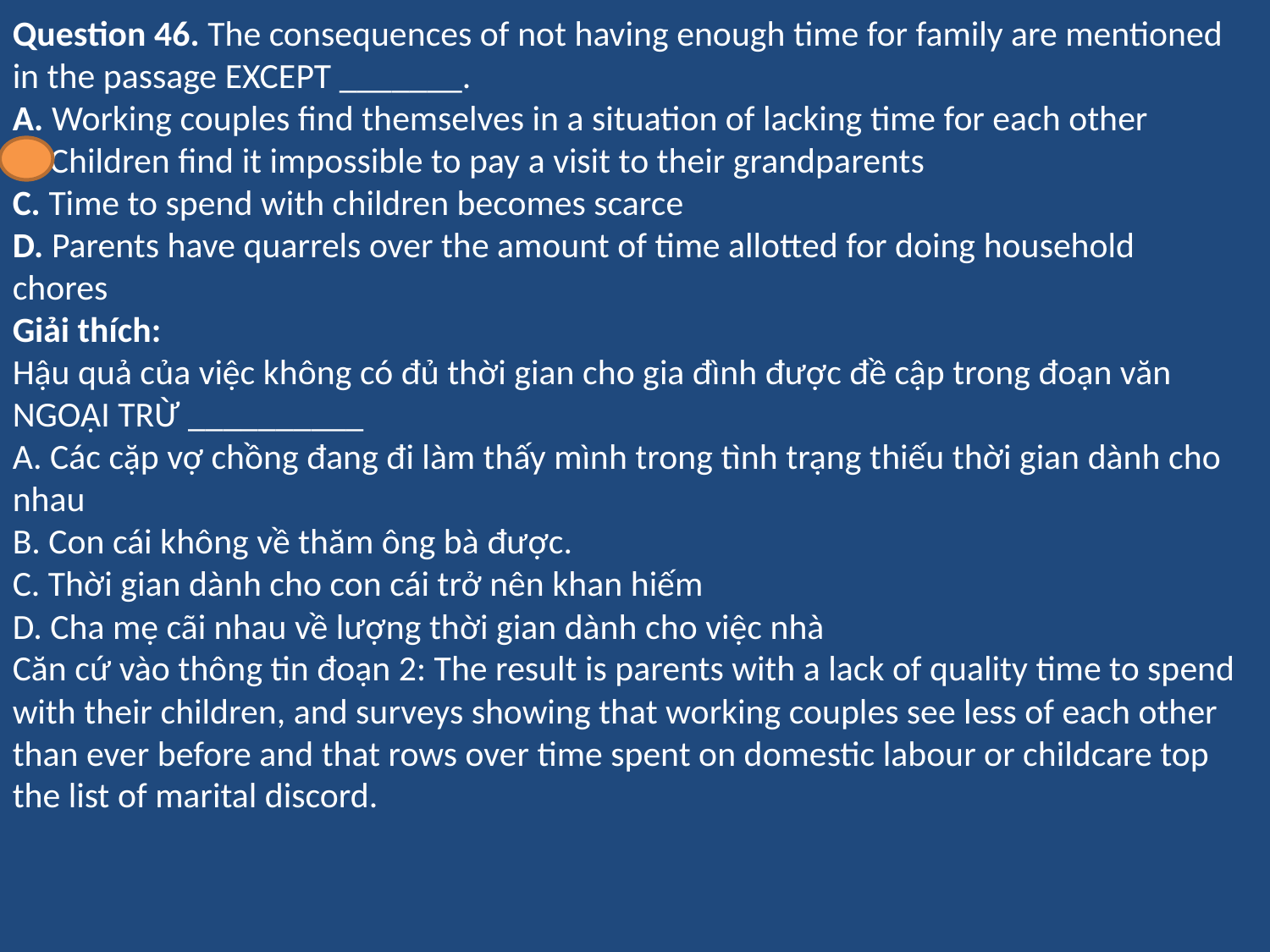

Question 46. The consequences of not having enough time for family are mentioned in the passage EXCEPT _______.
A. Working couples find themselves in a situation of lacking time for each other
B. Children find it impossible to pay a visit to their grandparents
C. Time to spend with children becomes scarce
D. Parents have quarrels over the amount of time allotted for doing household chores
Giải thích:
Hậu quả của việc không có đủ thời gian cho gia đình được đề cập trong đoạn văn NGOẠI TRỪ __________
A. Các cặp vợ chồng đang đi làm thấy mình trong tình trạng thiếu thời gian dành cho nhau
B. Con cái không về thăm ông bà được.
C. Thời gian dành cho con cái trở nên khan hiếm
D. Cha mẹ cãi nhau về lượng thời gian dành cho việc nhà
Căn cứ vào thông tin đoạn 2: The result is parents with a lack of quality time to spend with their children, and surveys showing that working couples see less of each other than ever before and that rows over time spent on domestic labour or childcare top the list of marital discord.